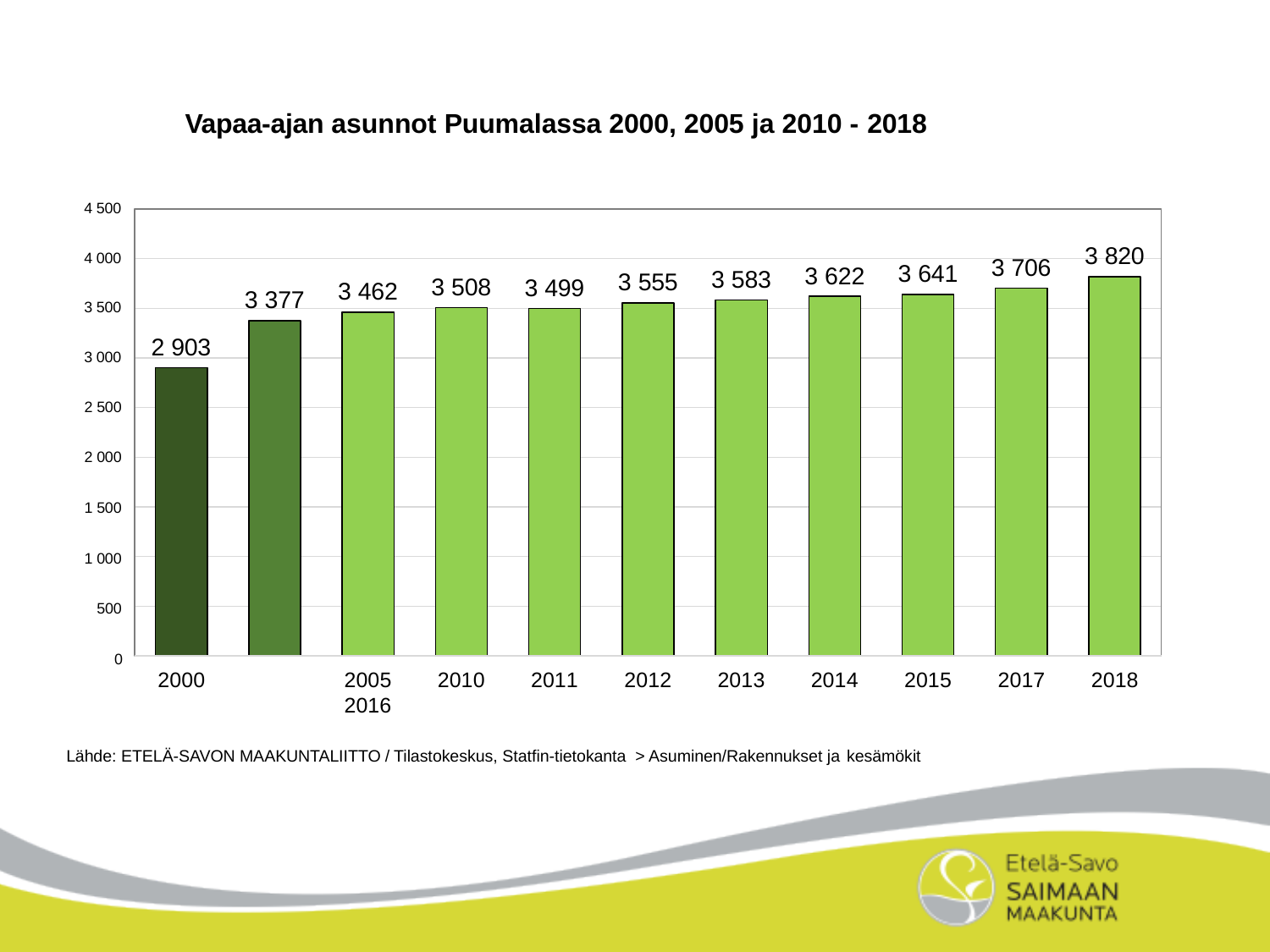

Vapaa-ajan asunnot Puumalassa 2000, 2005 ja 2010 - 2018
4 500

3 820
4 000
3 706
3 641

3 622
3 583
3 555
3 508
3 499
3 462

3 377

3 500

2 903
3 000

2 500

2 000

1 500

1 000

500

0

2017
2018
2000	2005	2010	2011	2012	2013	2014	2015	2016

Lähde: ETELÄ-SAVON MAAKUNTALIITTO / Tilastokeskus, Statfin-tietokanta  > Asuminen/Rakennukset ja kesämökit